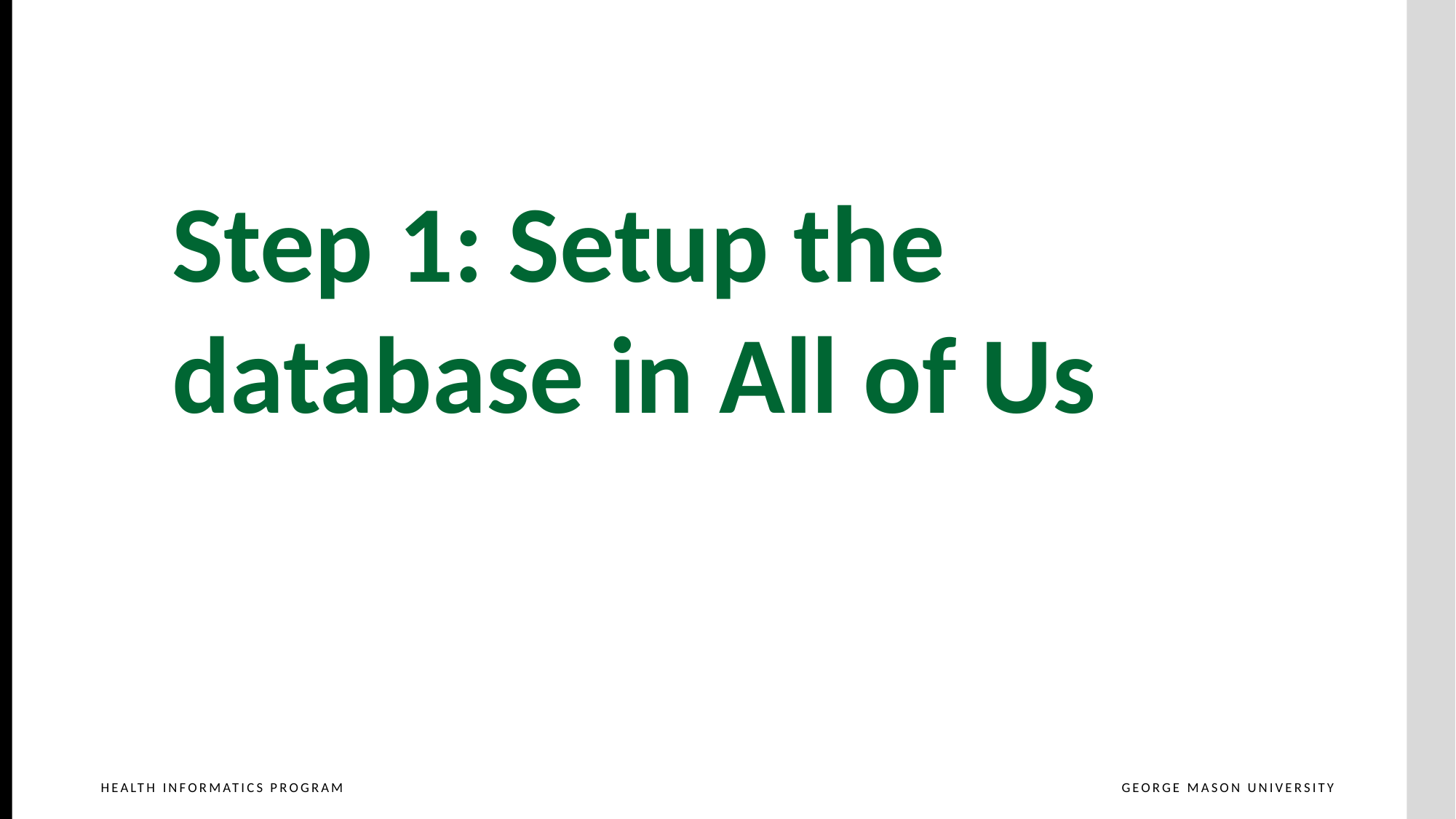

Step 1: Setup the database in All of Us